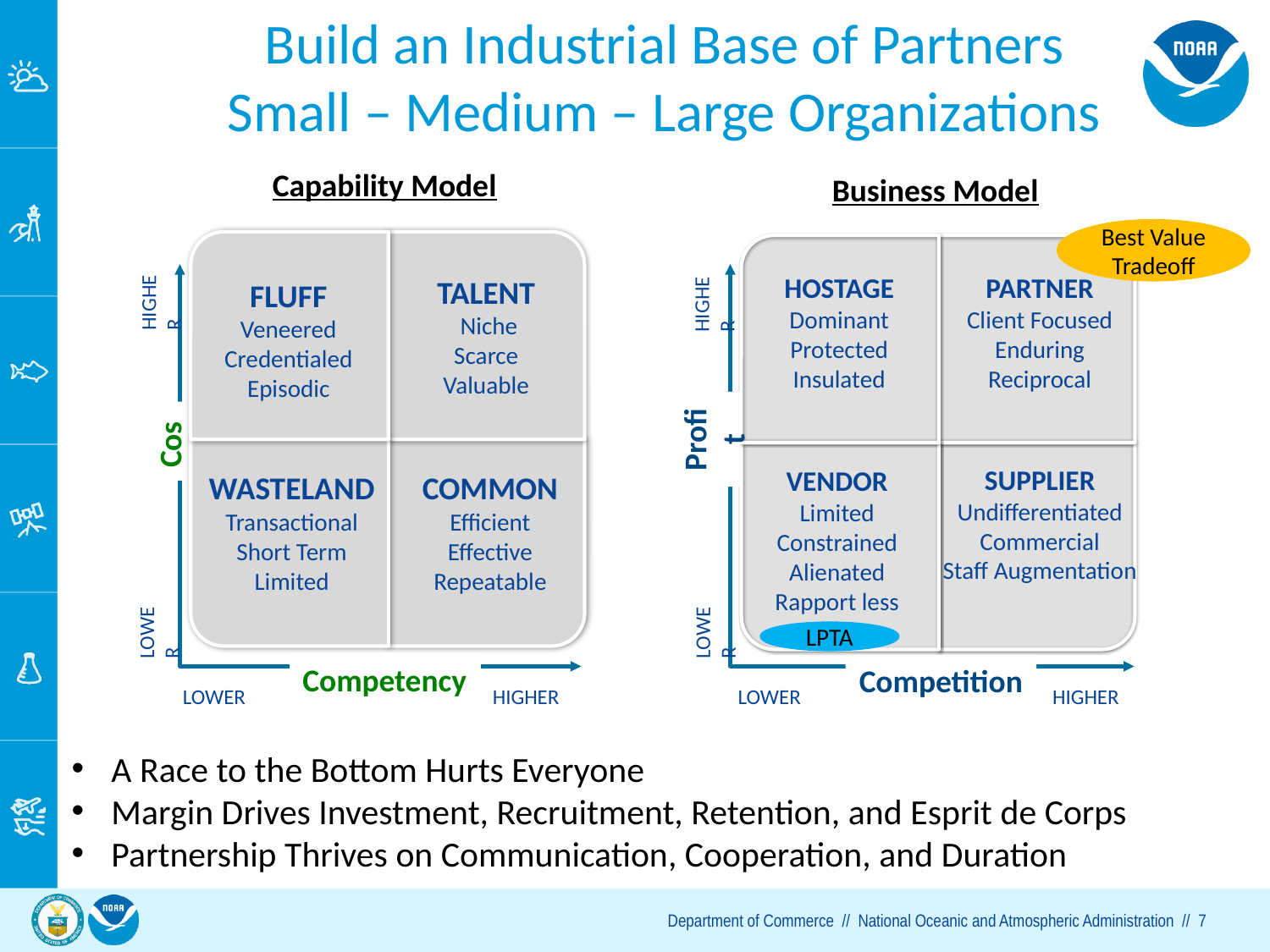

# Build an Industrial Base of Partners Small – Medium – Large Organizations
Capability Model
Business Model
Best Value Tradeoff

HOSTAGE
Dominant
Protected
Insulated
PARTNER
Client Focused
Enduring
Reciprocal
TALENT
 Niche
Scarce
Valuable
FLUFF
Veneered
Credentialed
Episodic
HIGHER
HIGHER
Profit
Cost

SUPPLIER
Undifferentiated
Commercial
Staff Augmentation
VENDOR
Limited
Constrained
Alienated
Rapport less
WASTELAND
Transactional
Short Term
Limited
COMMON
Efficient
Effective
Repeatable
LOWER
LOWER
LPTA
Competency
Competition
LOWER
HIGHER
LOWER
HIGHER

A Race to the Bottom Hurts Everyone
Margin Drives Investment, Recruitment, Retention, and Esprit de Corps
Partnership Thrives on Communication, Cooperation, and Duration